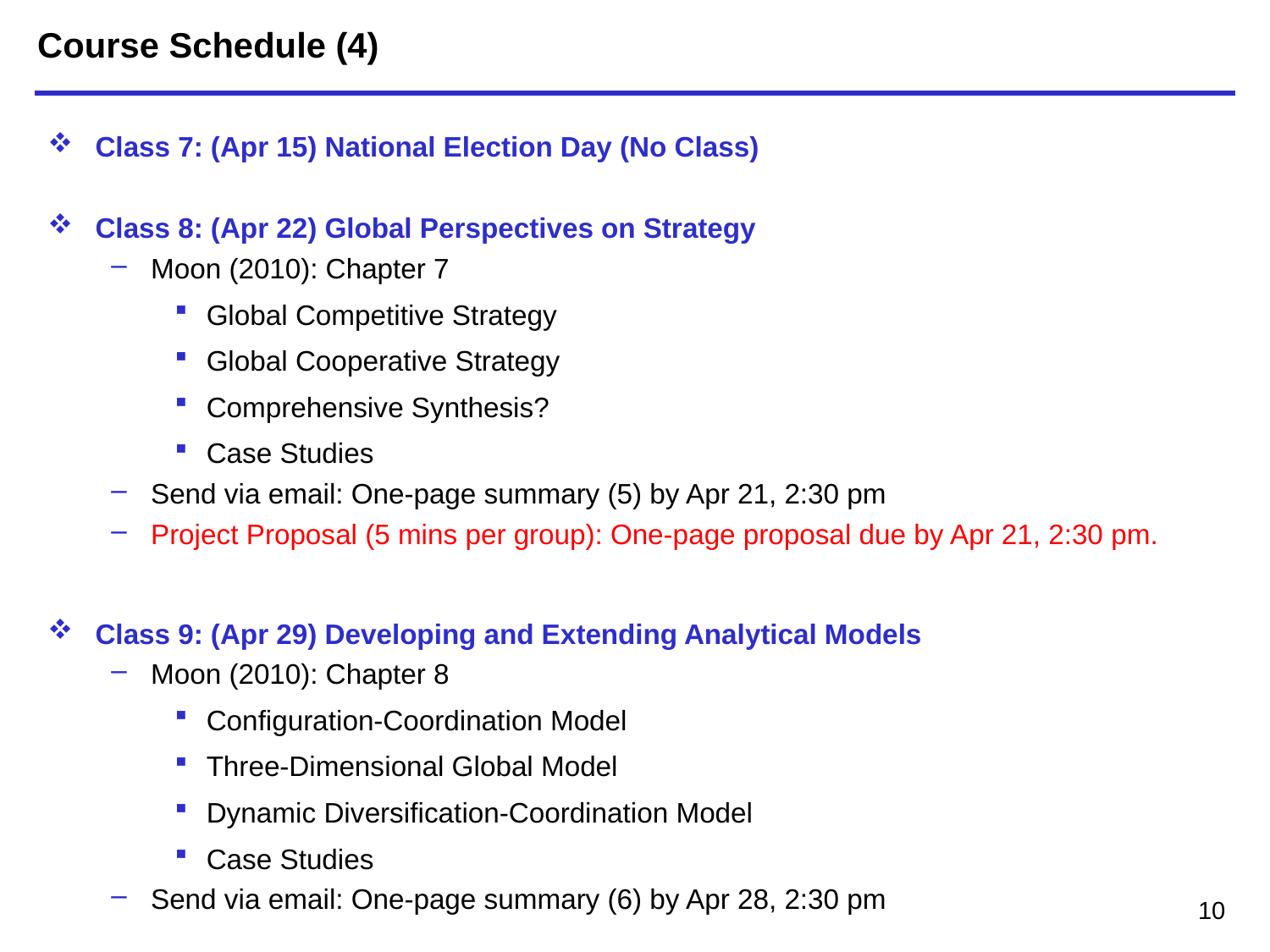

Course Schedule (4)
Class 7: (Apr 15) National Election Day (No Class)

Class 8: (Apr 22) Global Perspectives on Strategy
Moon (2010): Chapter 7
Global Competitive Strategy
Global Cooperative Strategy
Comprehensive Synthesis?
Case Studies
Send via email: One-page summary (5) by Apr 21, 2:30 pm
Project Proposal (5 mins per group): One-page proposal due by Apr 21, 2:30 pm.

Class 9: (Apr 29) Developing and Extending Analytical Models
Moon (2010): Chapter 8
Configuration-Coordination Model
Three-Dimensional Global Model
Dynamic Diversification-Coordination Model
Case Studies
Send via email: One-page summary (6) by Apr 28, 2:30 pm

10